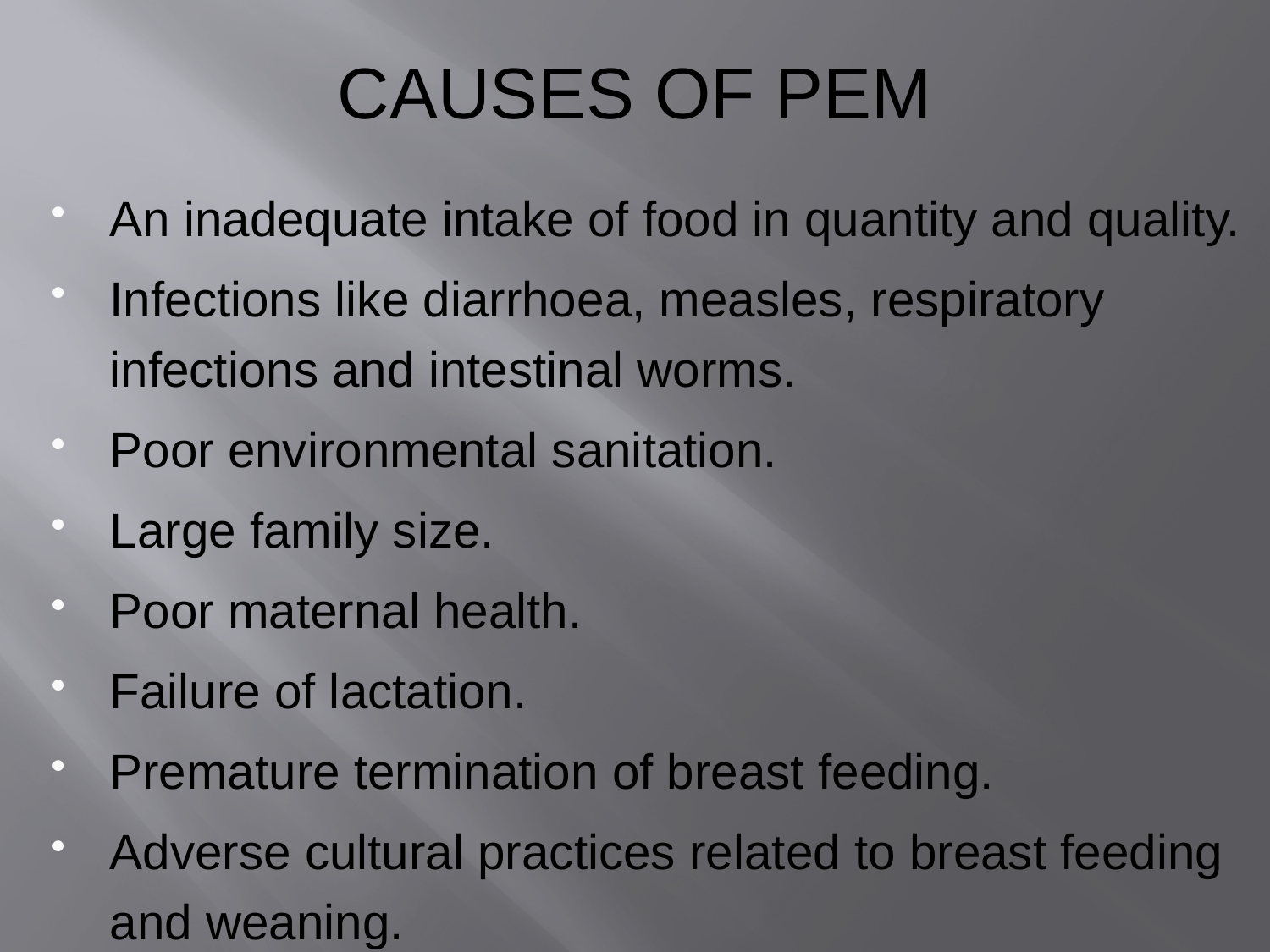

# CAUSES OF PEM
An inadequate intake of food in quantity and quality.
Infections like diarrhoea, measles, respiratory infections and intestinal worms.
Poor environmental sanitation.
Large family size.
Poor maternal health.
Failure of lactation.
Premature termination of breast feeding.
Adverse cultural practices related to breast feeding and weaning.